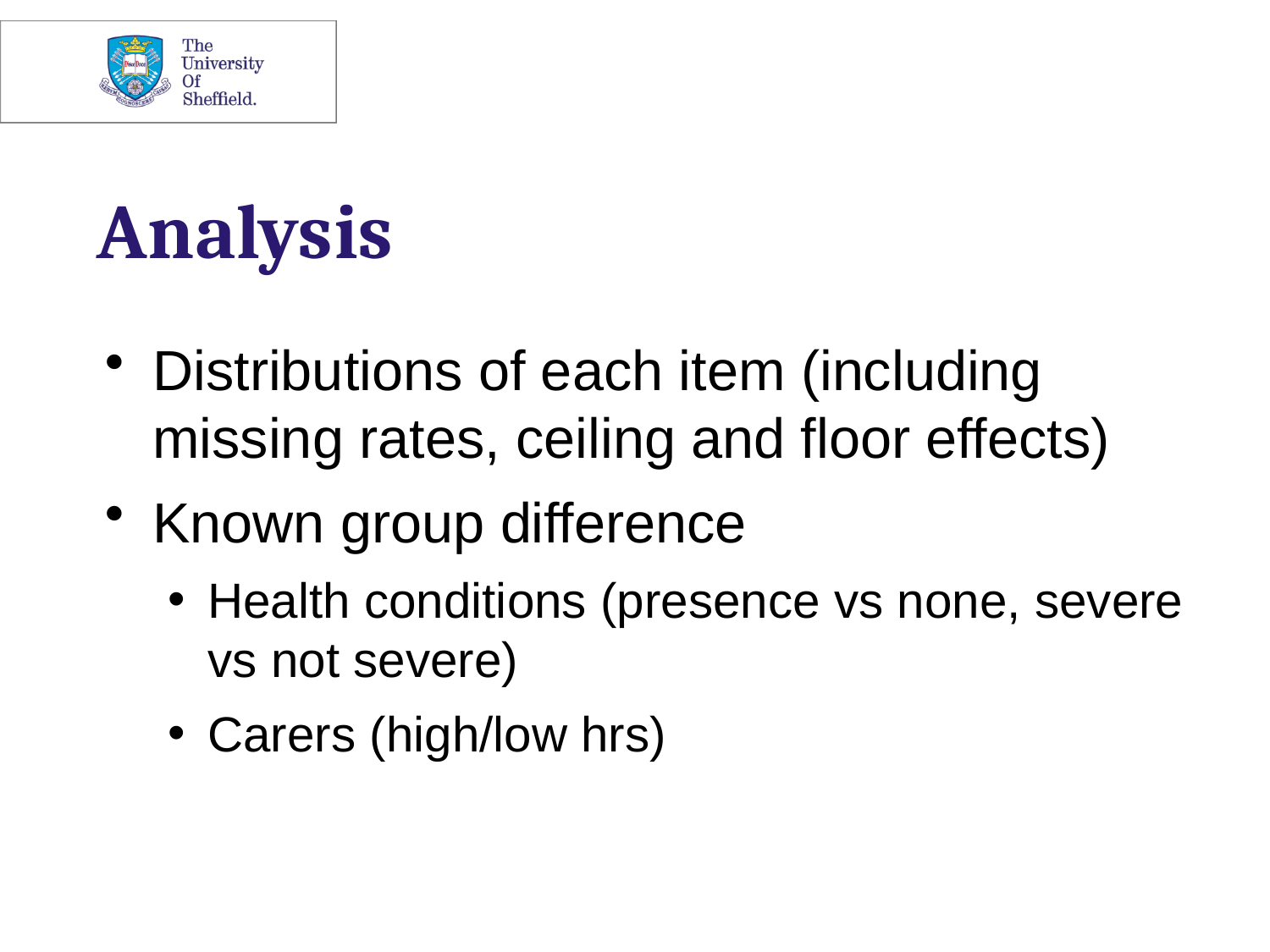

# Analysis
Distributions of each item (including missing rates, ceiling and floor effects)
Known group difference
Health conditions (presence vs none, severe vs not severe)
Carers (high/low hrs)